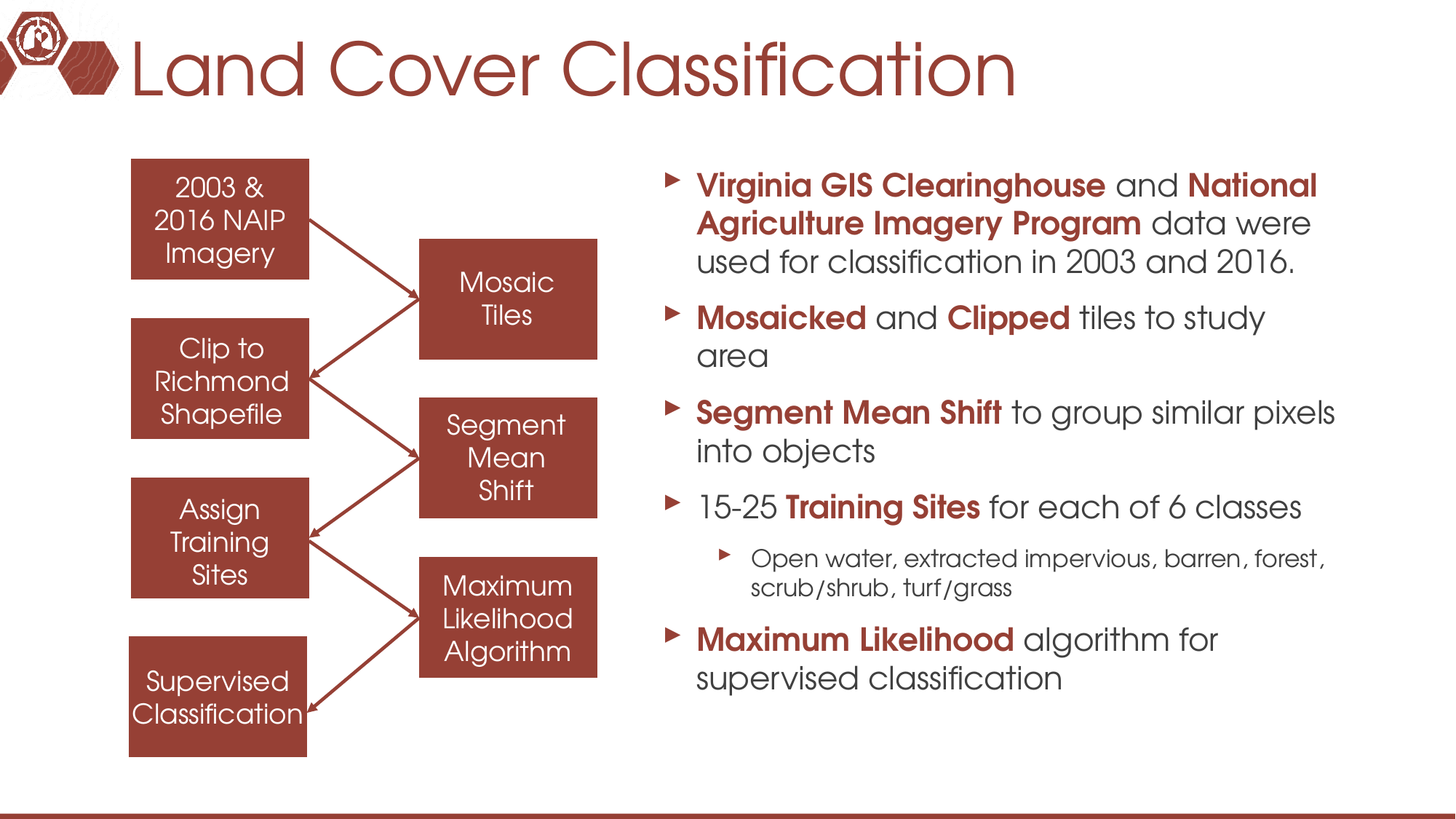

# Land Cover Classification

2003 & 2016 NAIP Imagery

Mosaic Tiles

Clip to Richmond Shapefile

Segment Mean Shift

Assign Training Sites

Maximum Likelihood Algorithm

Supervised Classification
Virginia GIS Clearinghouse and National Agriculture Imagery Program data were used for classification in 2003 and 2016.
Mosaicked and Clipped tiles to study area
Segment Mean Shift to group similar pixels into objects
15-25 Training Sites for each of 6 classes
Open water, extracted impervious, barren, forest, scrub/shrub, turf/grass
Maximum Likelihood algorithm for supervised classification